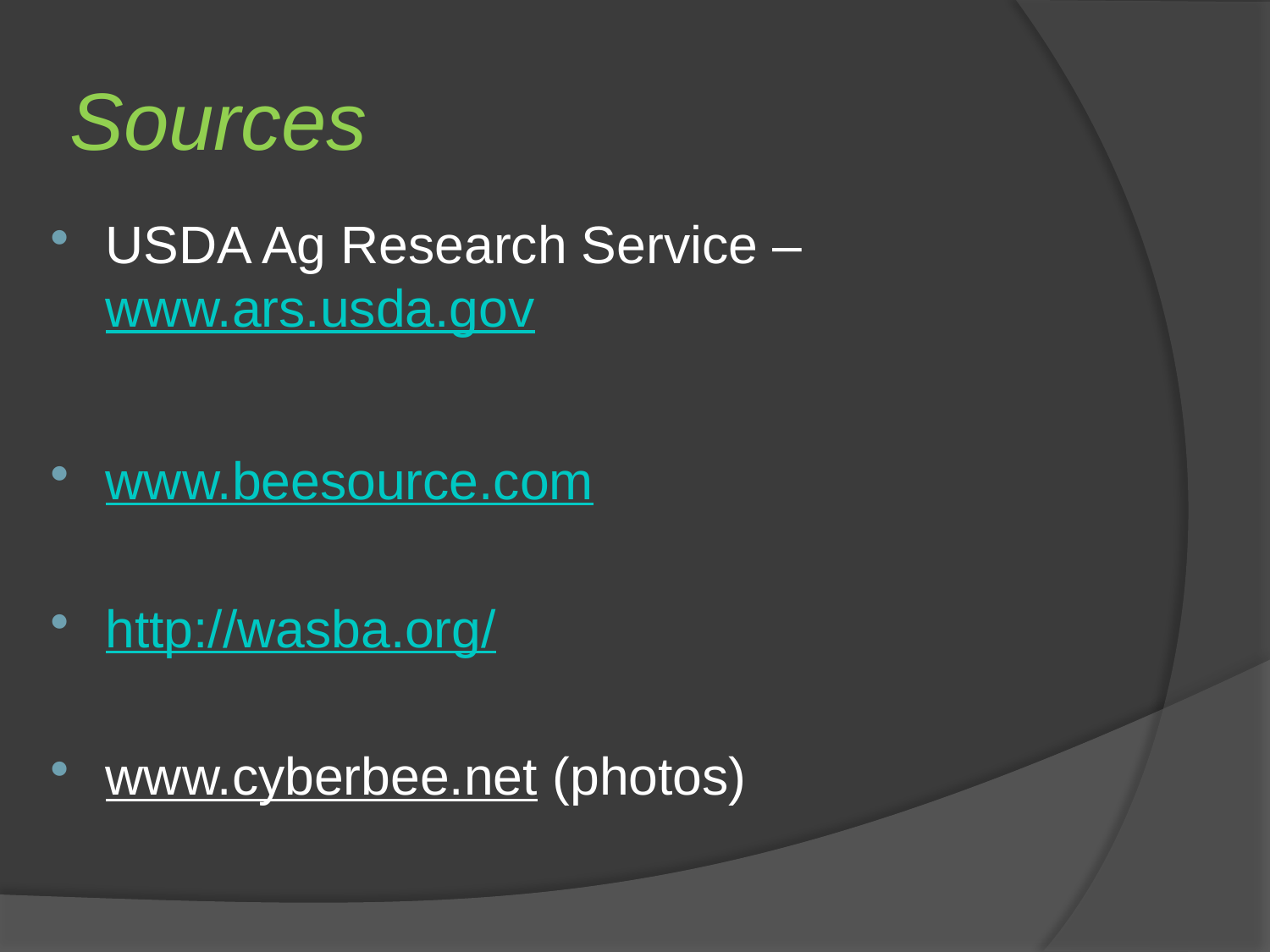

# Sources
USDA Ag Research Service – www.ars.usda.gov

www.beesource.com

http://wasba.org/

www.cyberbee.net (photos)